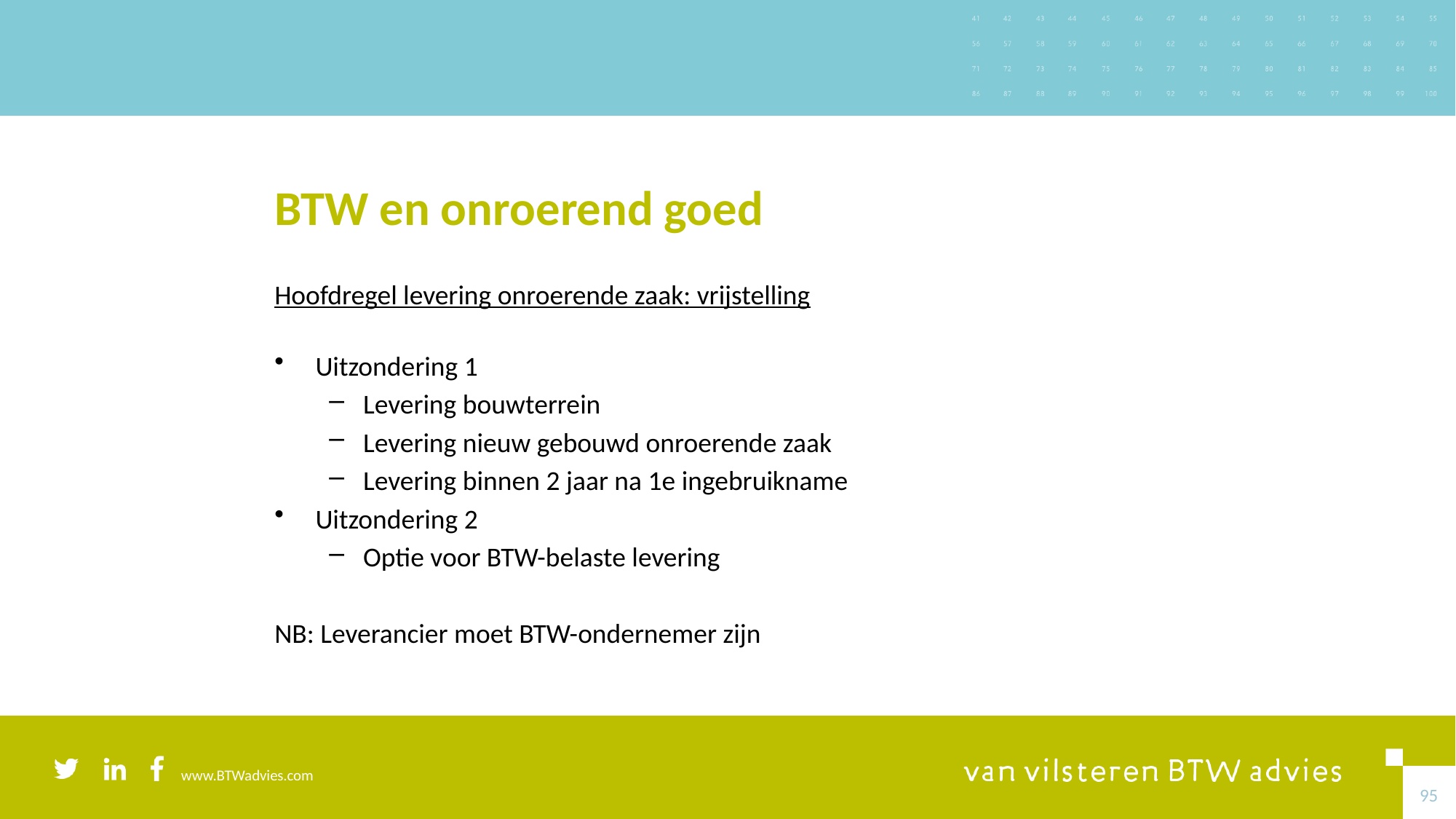

# BTW en onroerend goed
Hoofdregel levering onroerende zaak: vrijstelling
Uitzondering 1
Levering bouwterrein
Levering nieuw gebouwd onroerende zaak
Levering binnen 2 jaar na 1e ingebruikname
Uitzondering 2
Optie voor BTW-belaste levering

NB: Leverancier moet BTW-ondernemer zijn